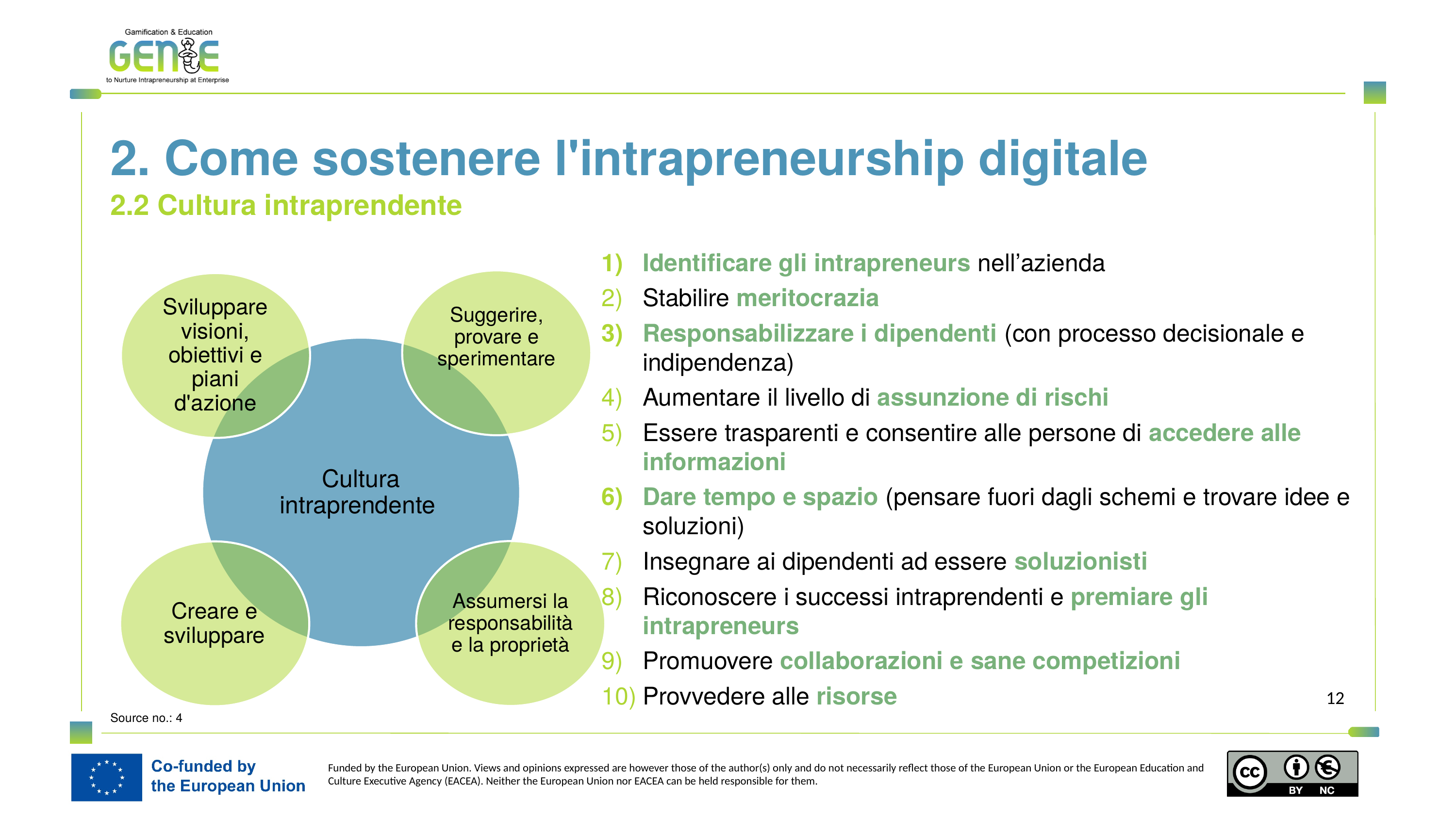

2. Come sostenere l'intrapreneurship digitale
2.2 Cultura intraprendente
Identificare gli intrapreneurs nell’azienda
Stabilire meritocrazia
Responsabilizzare i dipendenti (con processo decisionale e indipendenza)
Aumentare il livello di assunzione di rischi
Essere trasparenti e consentire alle persone di accedere alle informazioni
Dare tempo e spazio (pensare fuori dagli schemi e trovare idee e soluzioni)
Insegnare ai dipendenti ad essere soluzionisti
Riconoscere i successi intraprendenti e premiare gli intrapreneurs
Promuovere collaborazioni e sane competizioni
Provvedere alle risorse
Cultura intraprendente
Suggerire, provare e sperimentare

Assumersi la responsabilità e la proprietà
Creare e sviluppare
Sviluppare visioni, obiettivi e piani d'azione
Source no.: 4